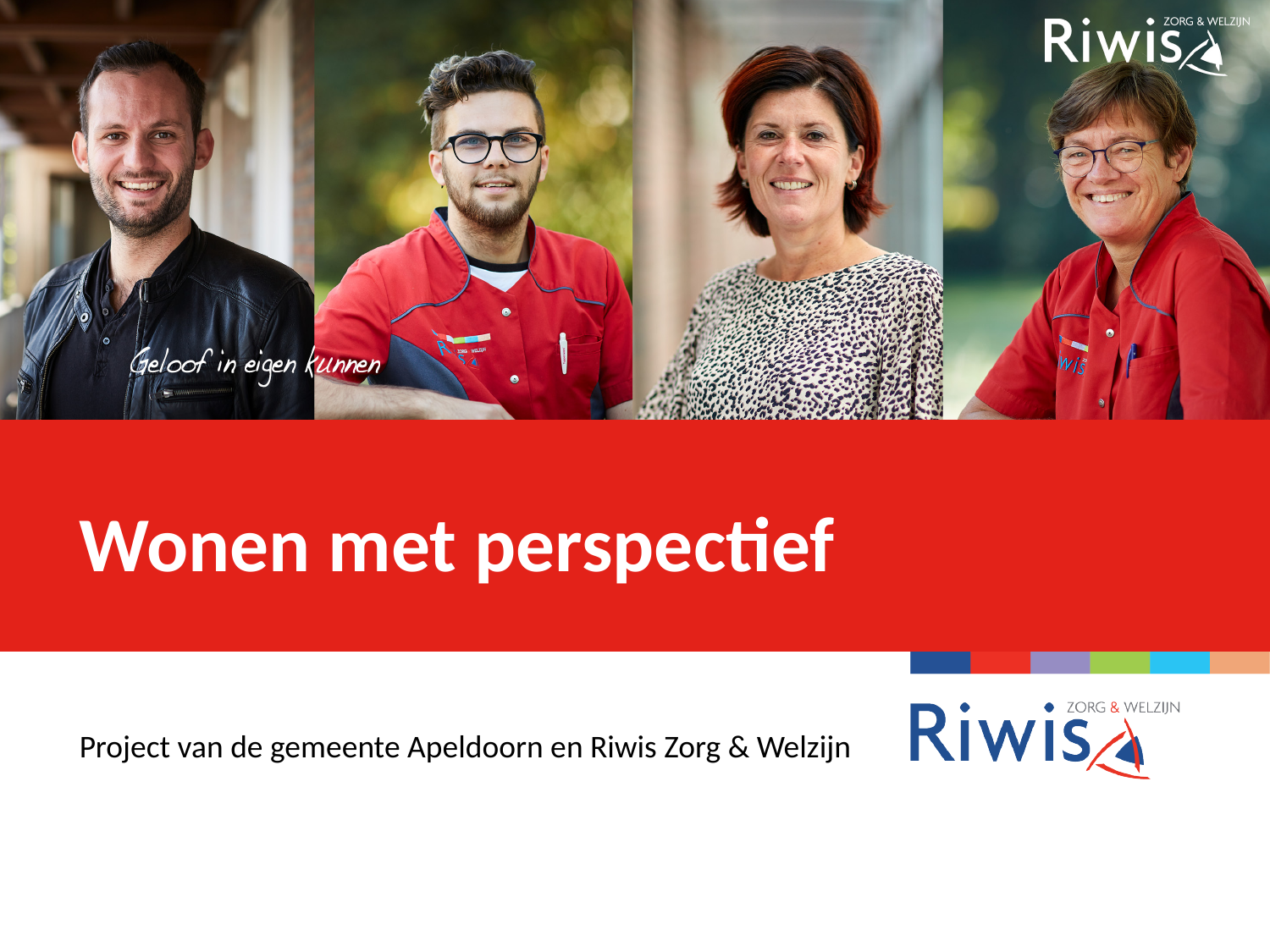

# Wonen met perspectief
Project van de gemeente Apeldoorn en Riwis Zorg & Welzijn